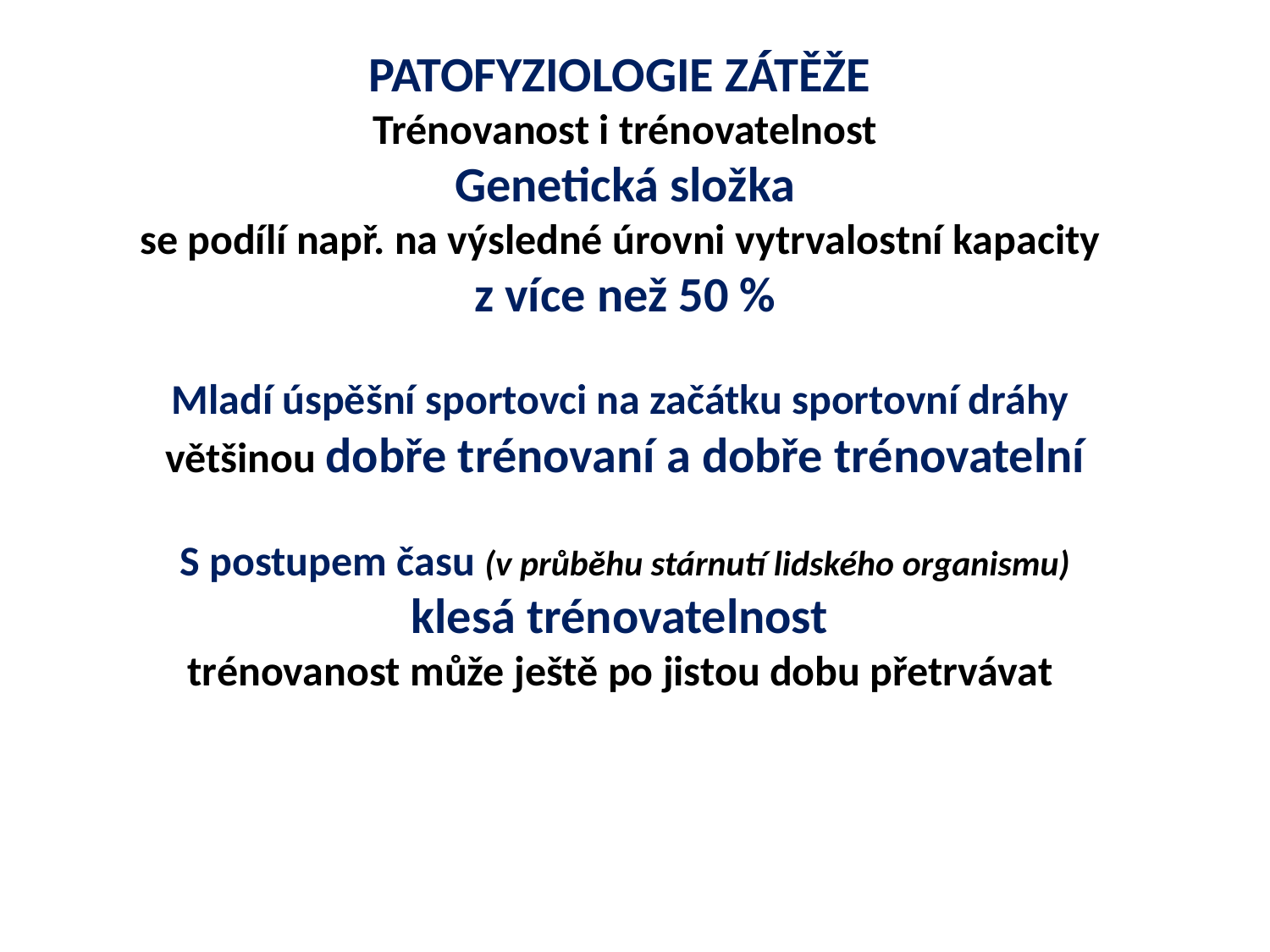

PATOFYZIOLOGIE ZÁTĚŽE
 Trénovanost i trénovatelnost
Genetická složka
se podílí např. na výsledné úrovni vytrvalostní kapacity
z více než 50 %

Mladí úspěšní sportovci na začátku sportovní dráhy
většinou dobře trénovaní a dobře trénovatelní

S postupem času (v průběhu stárnutí lidského organismu)
klesá trénovatelnost
trénovanost může ještě po jistou dobu přetrvávat